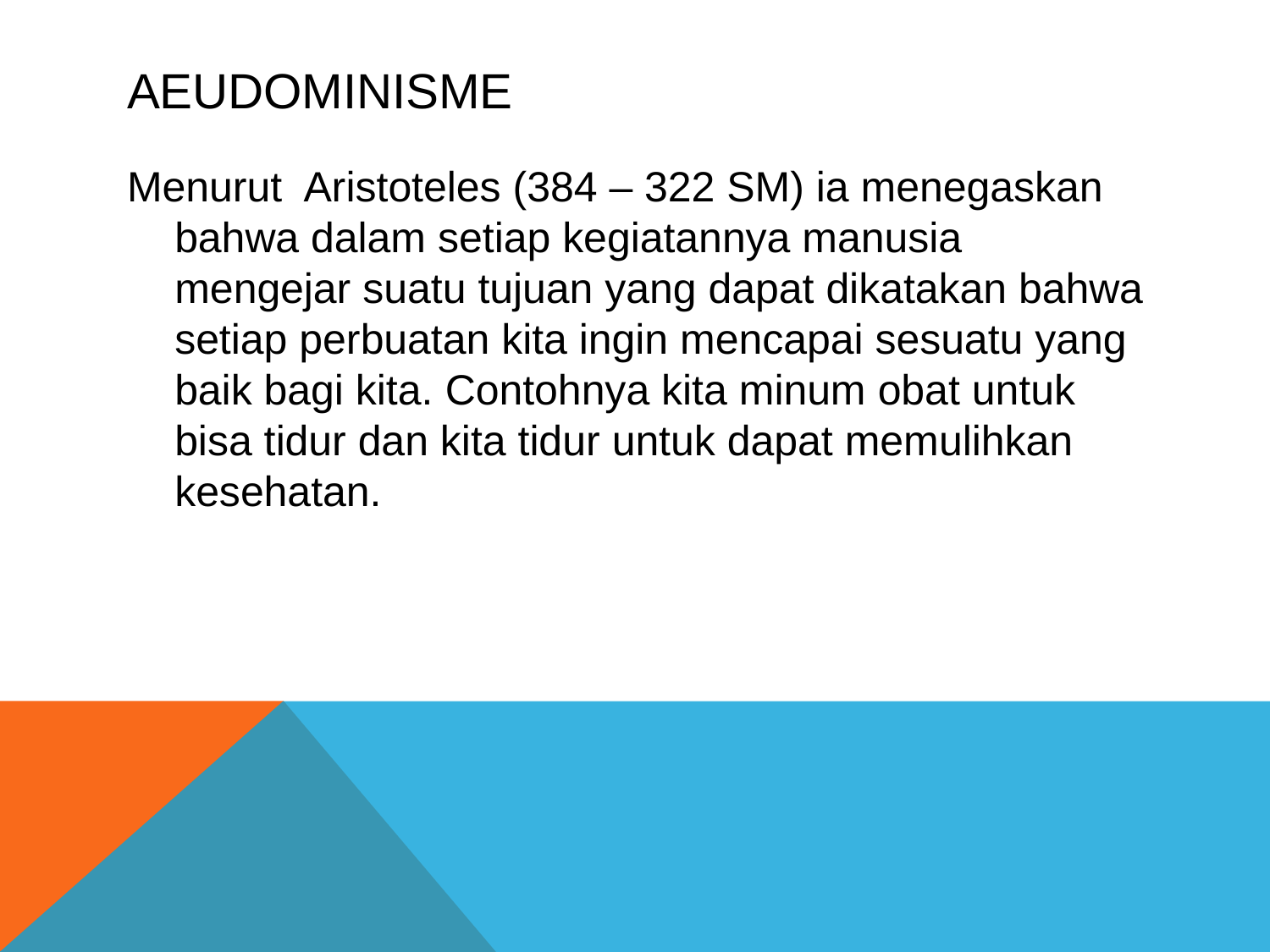

# Aeudominisme
Menurut  Aristoteles (384 – 322 SM) ia menegaskan bahwa dalam setiap kegiatannya manusia mengejar suatu tujuan yang dapat dikatakan bahwa setiap perbuatan kita ingin mencapai sesuatu yang baik bagi kita. Contohnya kita minum obat untuk bisa tidur dan kita tidur untuk dapat memulihkan kesehatan.